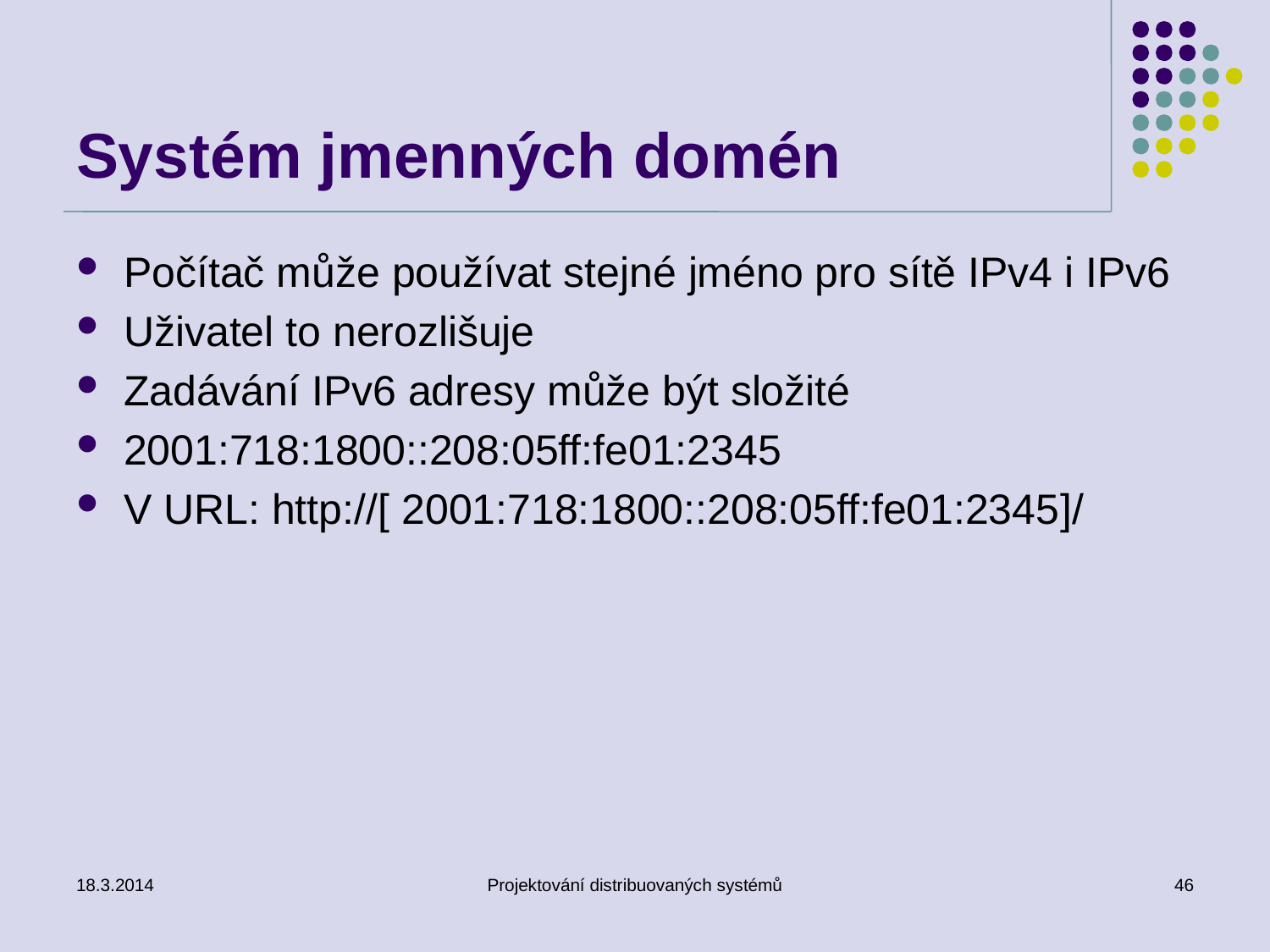

# Systém jmenných domén
Počítač může používat stejné jméno pro sítě IPv4 i IPv6
Uživatel to nerozlišuje
Zadávání IPv6 adresy může být složité
2001:718:1800::208:05ff:fe01:2345
V URL: http://[ 2001:718:1800::208:05ff:fe01:2345]/
18.3.2014
Projektování distribuovaných systémů
46